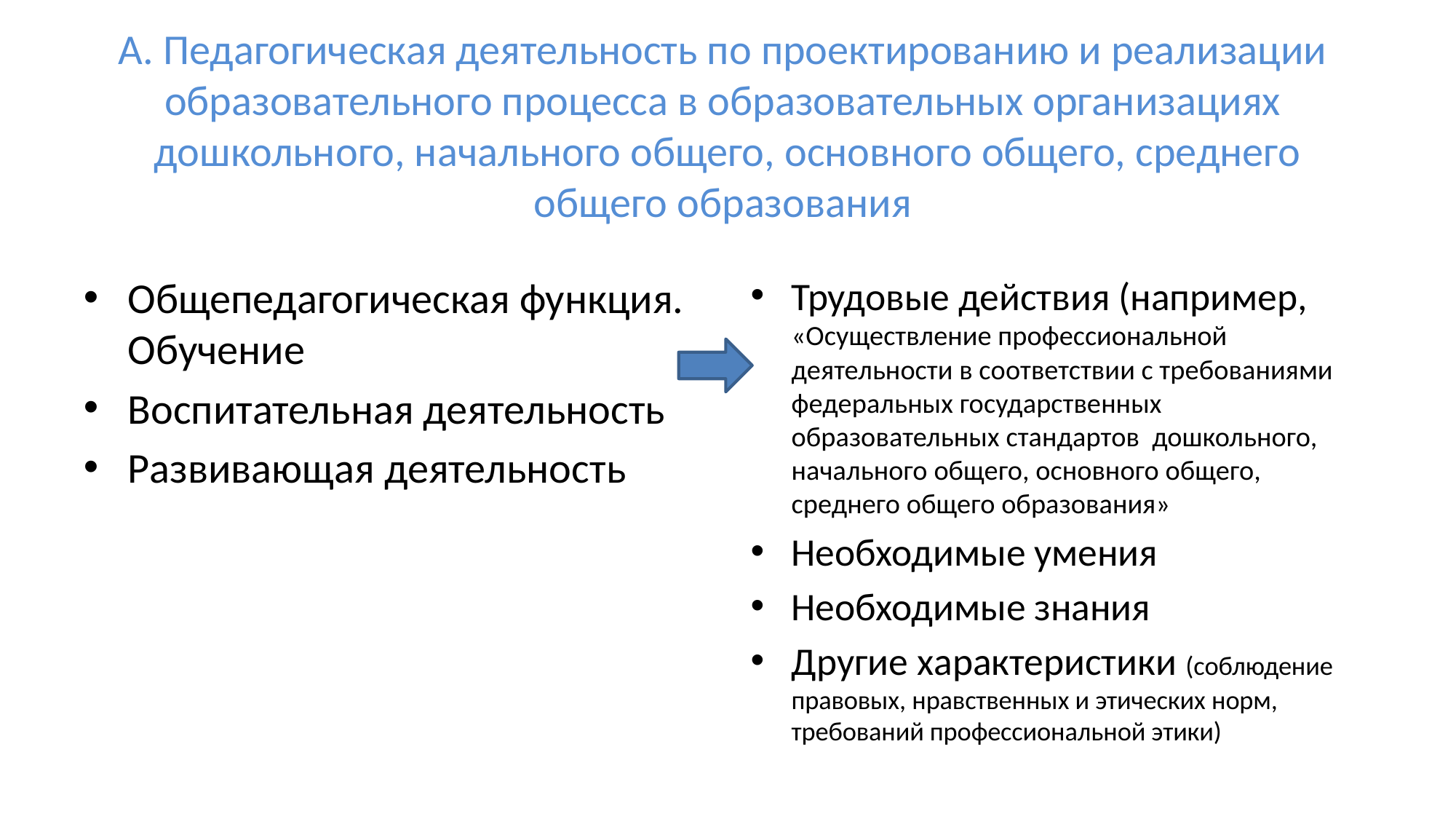

# А. Педагогическая деятельность по проектированию и реализации образовательного процесса в образовательных организациях  дошкольного, начального общего, основного общего, среднего общего образования
Общепедагогическая функция. Обучение
Воспитательная деятельность
Развивающая деятельность

Трудовые действия (например, «Осуществление профессиональной деятельности в соответствии с требованиями федеральных государственных образовательных стандартов  дошкольного, начального общего, основного общего, среднего общего образования»
Необходимые умения
Необходимые знания
Другие характеристики (соблюдение правовых, нравственных и этических норм, требований профессиональной этики)